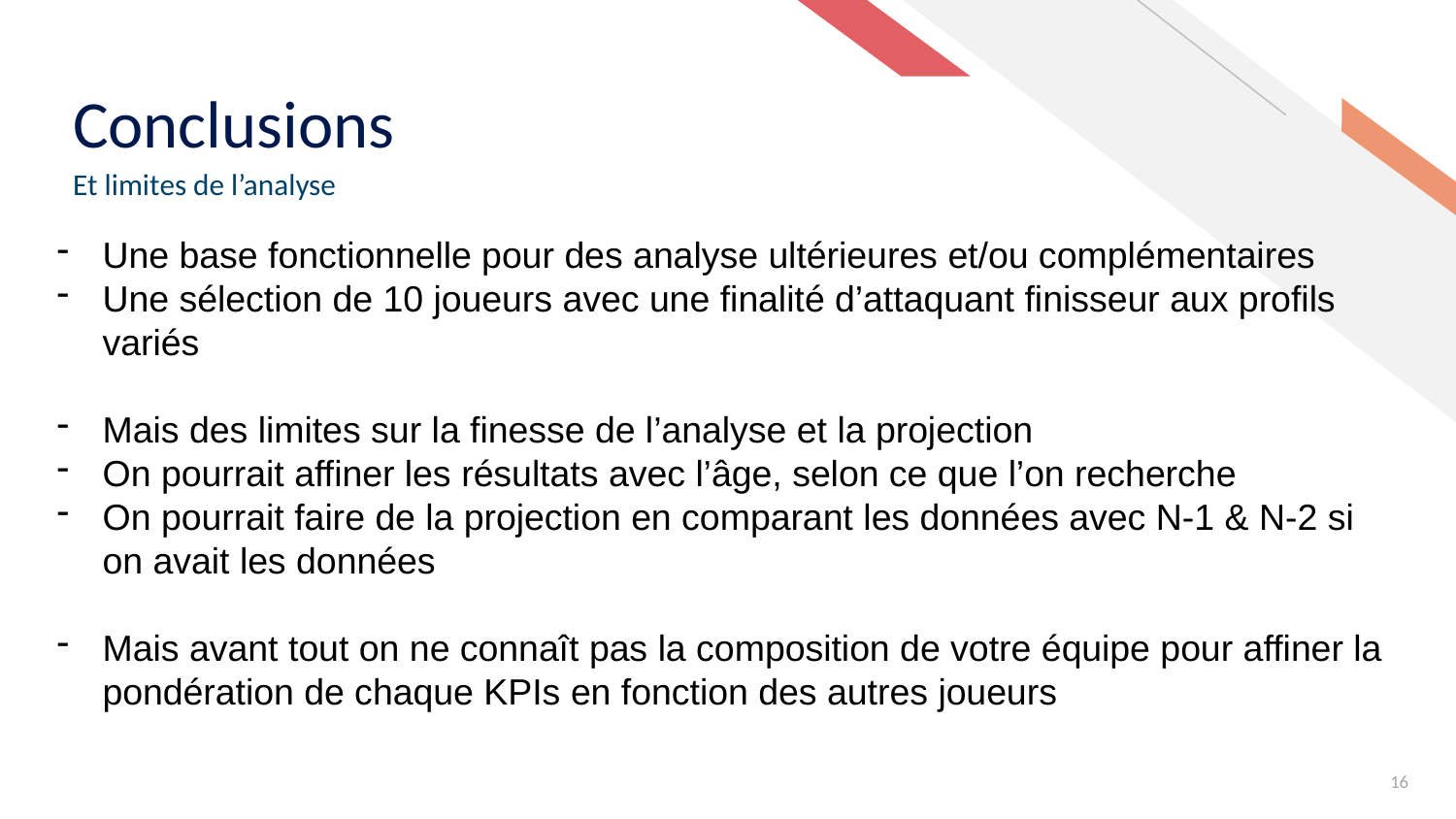

# Conclusions
Et limites de l’analyse
Une base fonctionnelle pour des analyse ultérieures et/ou complémentaires
Une sélection de 10 joueurs avec une finalité d’attaquant finisseur aux profils variés

Mais des limites sur la finesse de l’analyse et la projection
On pourrait affiner les résultats avec l’âge, selon ce que l’on recherche
On pourrait faire de la projection en comparant les données avec N-1 & N-2 si on avait les données

Mais avant tout on ne connaît pas la composition de votre équipe pour affiner la pondération de chaque KPIs en fonction des autres joueurs

16